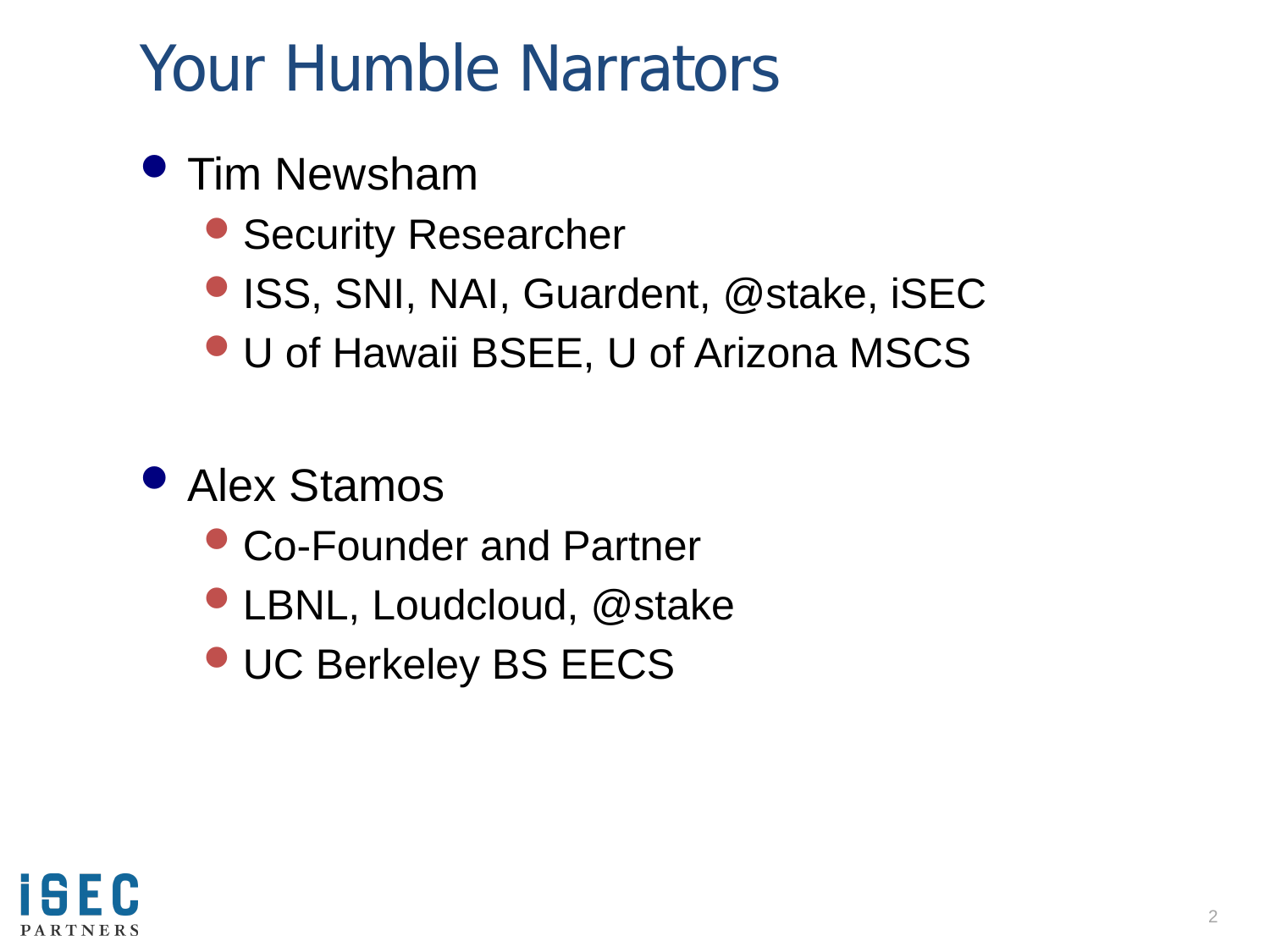

# Your Humble Narrators
Tim Newsham
Security Researcher
ISS, SNI, NAI, Guardent, @stake, iSEC
U of Hawaii BSEE, U of Arizona MSCS

Alex Stamos
Co-Founder and Partner
LBNL, Loudcloud, @stake
UC Berkeley BS EECS